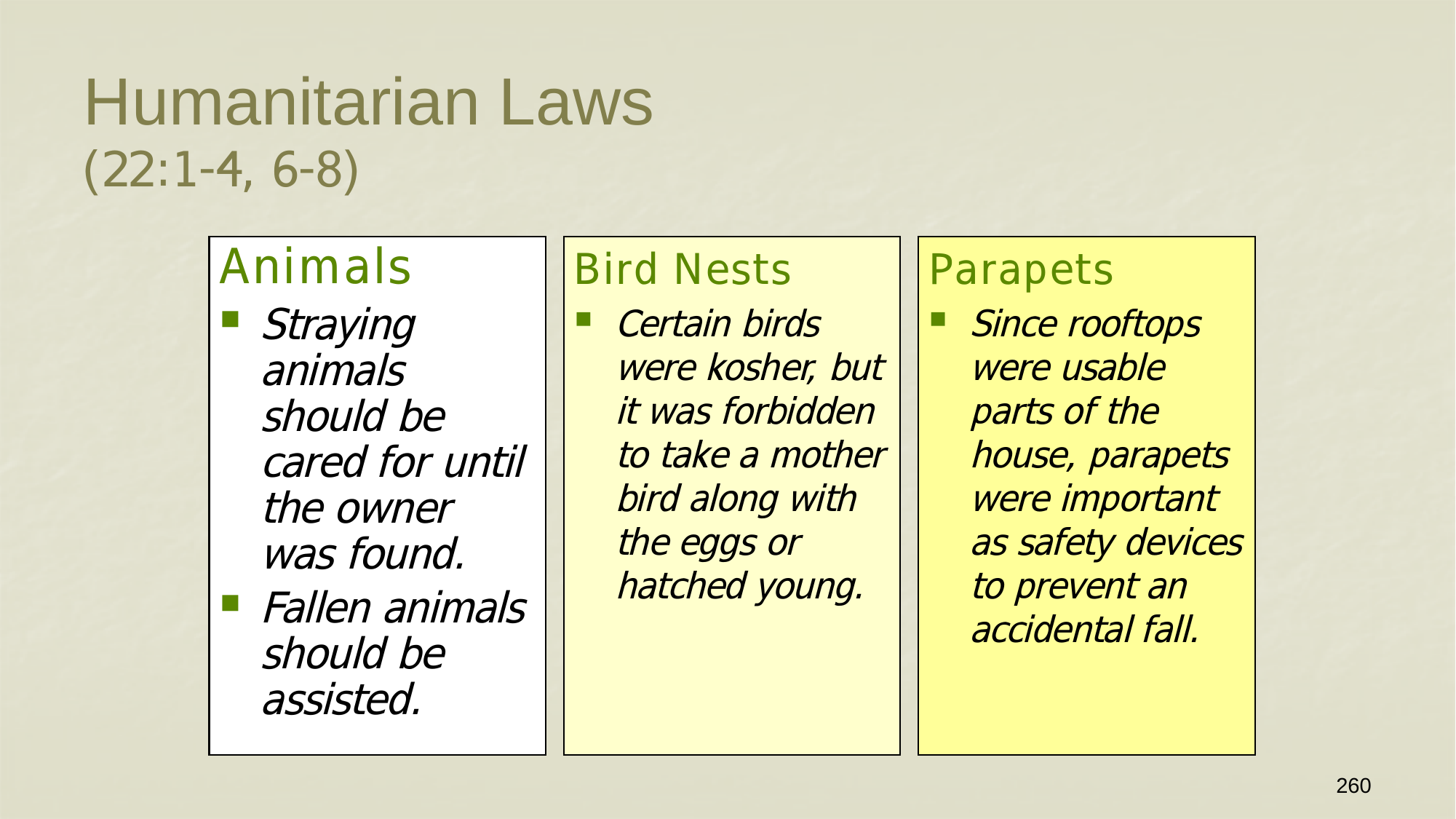

# Humanitarian Laws (22:1-4, 6-8)
Animals
Straying animals should be cared for until the owner was found.
Fallen animals should be assisted.
Bird Nests
Certain birds were kosher, but it was forbidden to take a mother bird along with the eggs or hatched young.
Parapets
Since rooftops were usable parts of the house, parapets were important as safety devices to prevent an accidental fall.
260